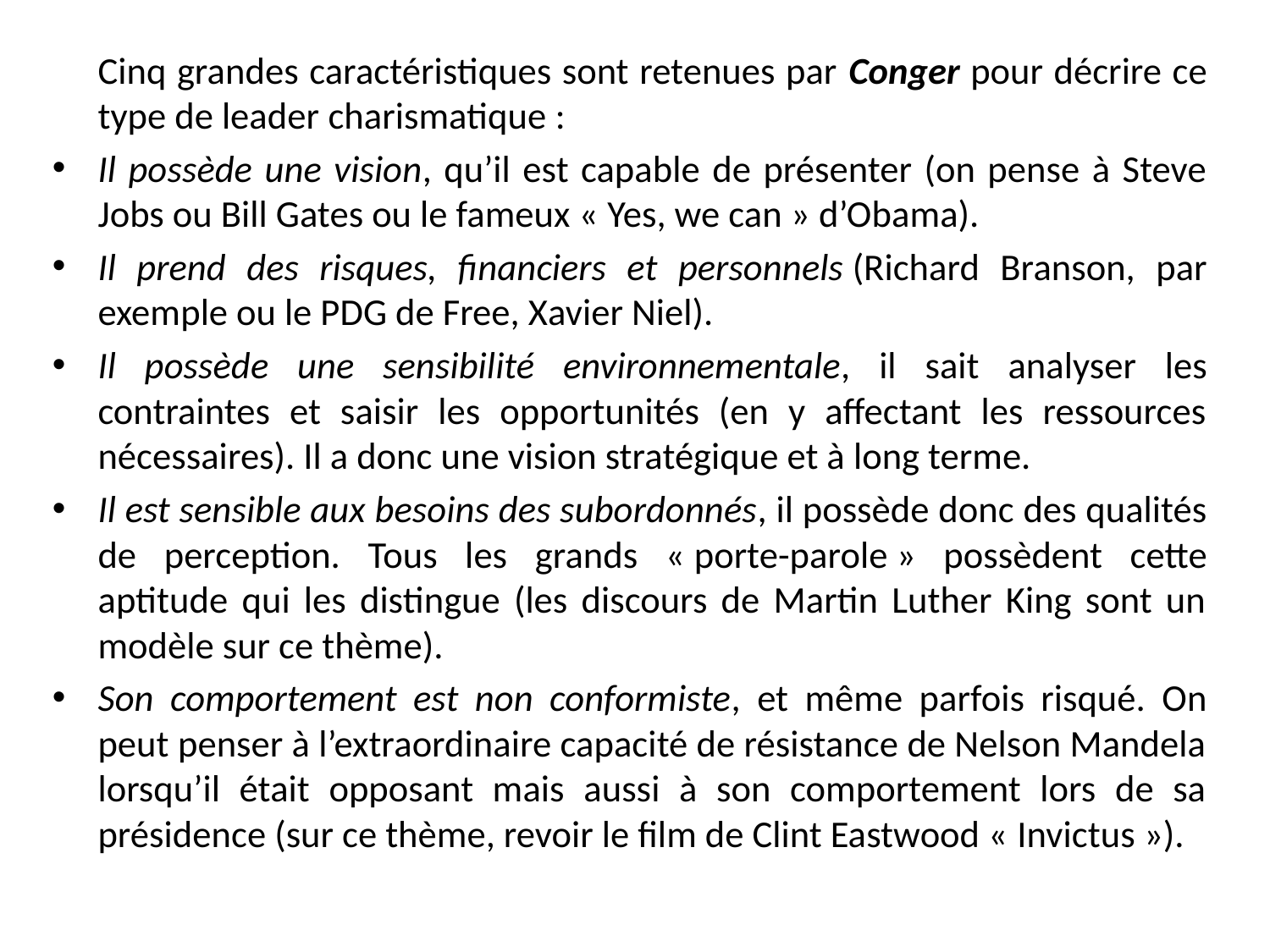

Cinq grandes caractéristiques sont retenues par Conger pour décrire ce type de leader charismatique :
Il possède une vision, qu’il est capable de présenter (on pense à Steve Jobs ou Bill Gates ou le fameux « Yes, we can » d’Obama).
Il prend des risques, financiers et personnels (Richard Branson, par exemple ou le PDG de Free, Xavier Niel).
Il possède une sensibilité environnementale, il sait analyser les contraintes et saisir les opportunités (en y affectant les ressources nécessaires). Il a donc une vision stratégique et à long terme.
Il est sensible aux besoins des subordonnés, il possède donc des qualités de perception. Tous les grands « porte-parole » possèdent cette aptitude qui les distingue (les discours de Martin Luther King sont un modèle sur ce thème).
Son comportement est non conformiste, et même parfois risqué. On peut penser à l’extraordinaire capacité de résistance de Nelson Mandela lorsqu’il était opposant mais aussi à son comportement lors de sa présidence (sur ce thème, revoir le film de Clint Eastwood « Invictus »).